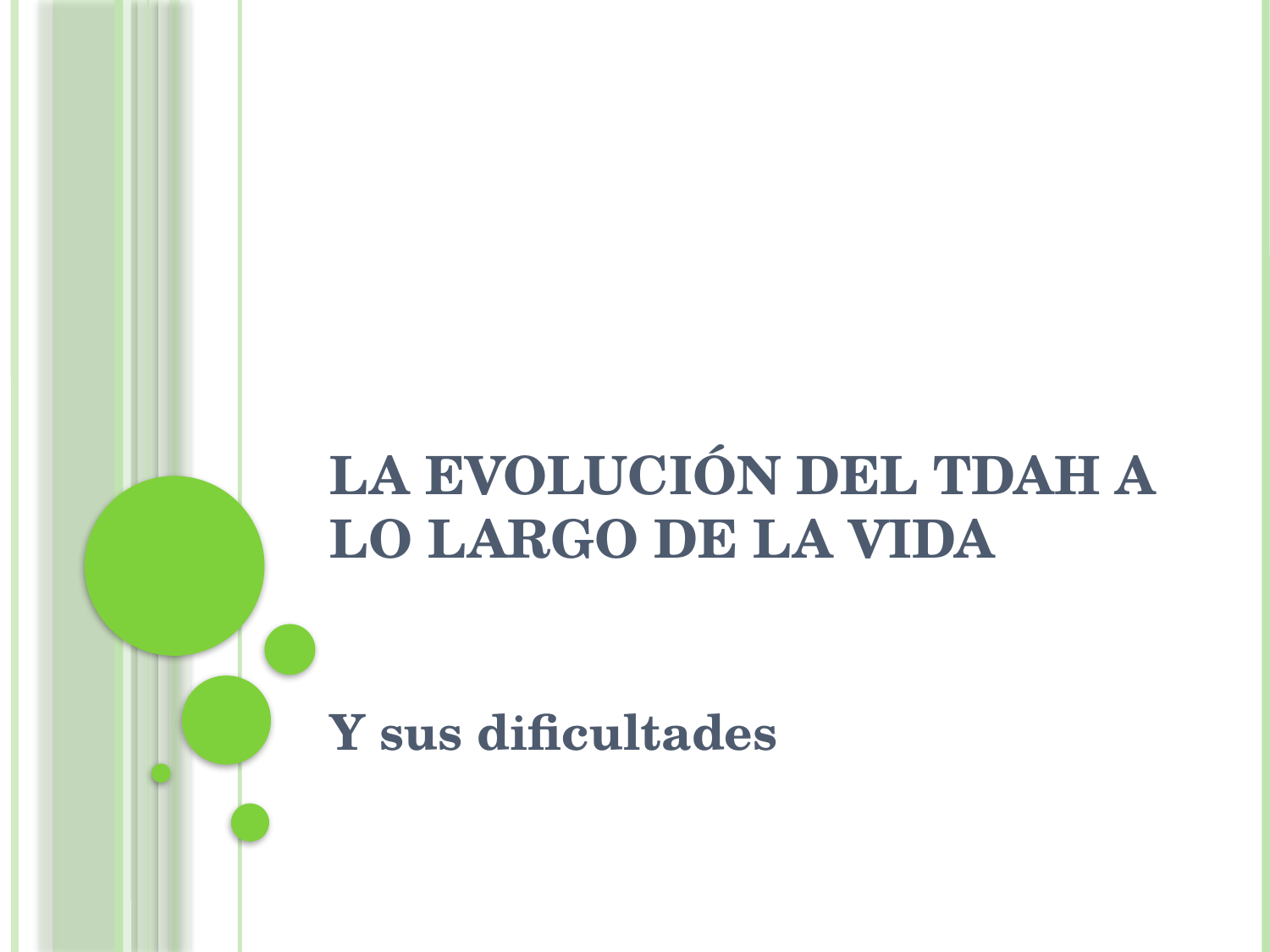

# La evolución del TDAH a lo largo de la vida
Y sus dificultades